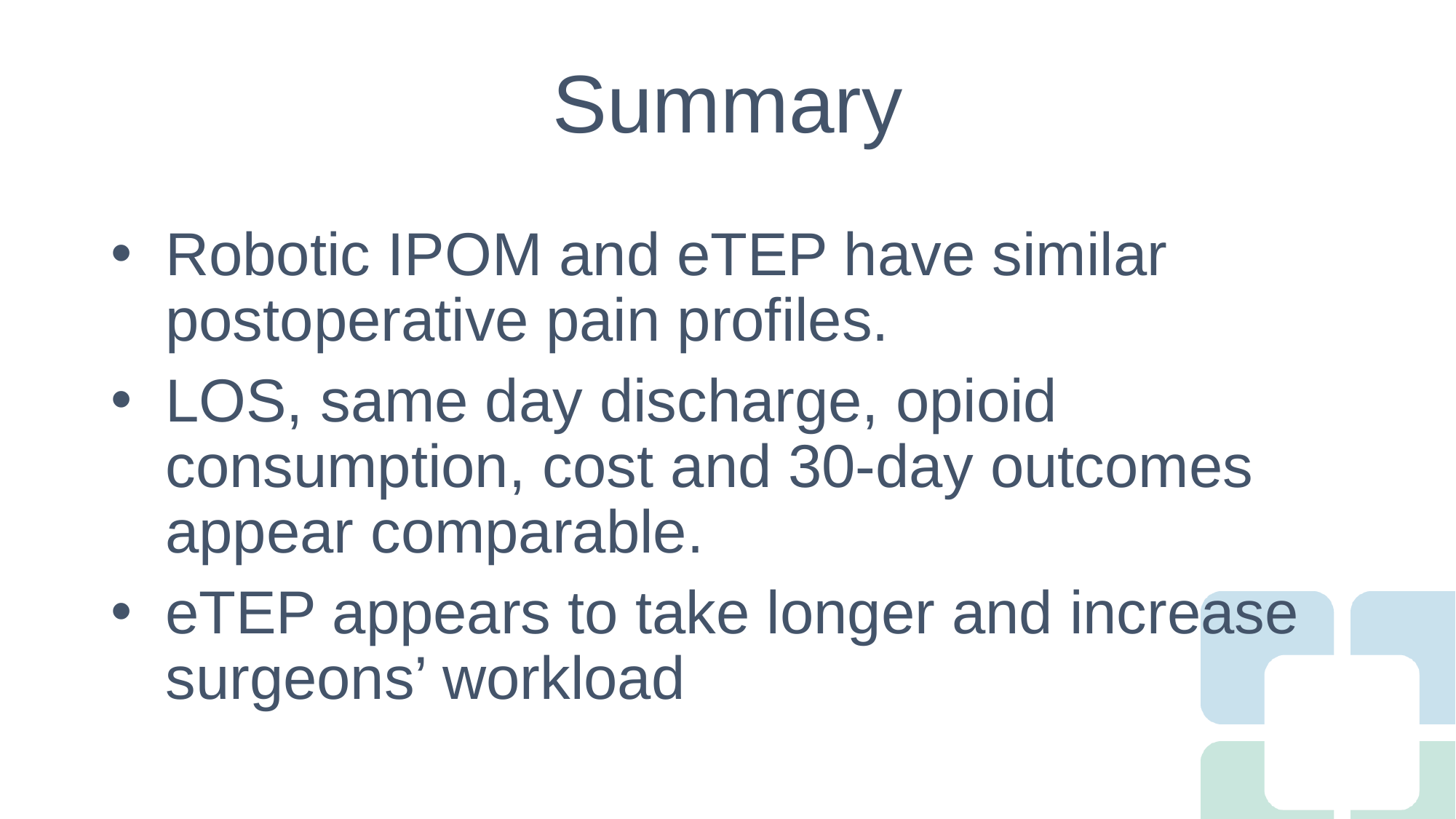

# Summary
Robotic IPOM and eTEP have similar postoperative pain profiles.
LOS, same day discharge, opioid consumption, cost and 30-day outcomes appear comparable.
eTEP appears to take longer and increase surgeons’ workload